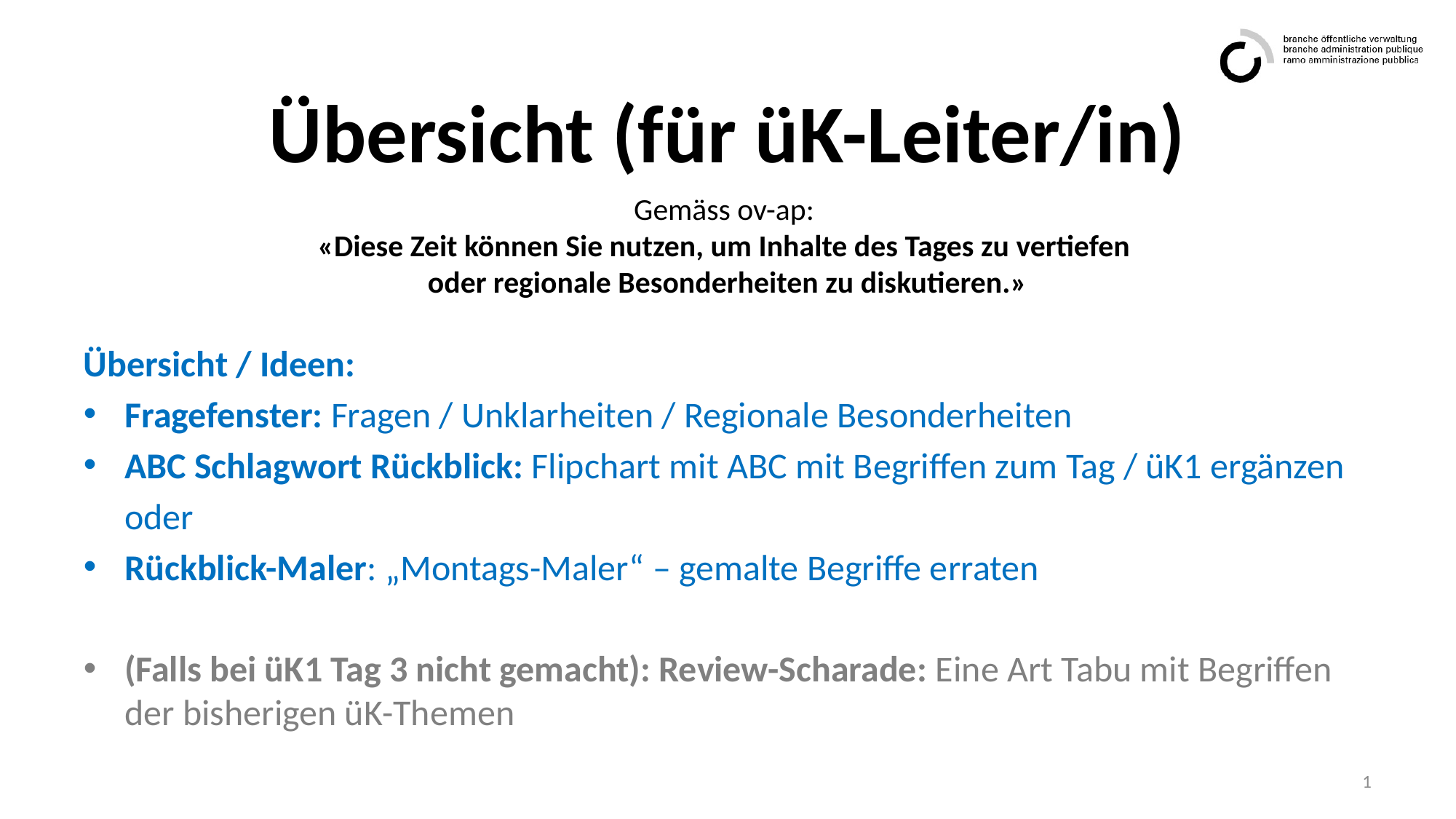

# Übersicht (für üK-Leiter/in)
Gemäss ov-ap:
«Diese Zeit können Sie nutzen, um Inhalte des Tages zu vertiefen
oder regionale Besonderheiten zu diskutieren.»

Übersicht / Ideen:
Fragefenster: Fragen / Unklarheiten / Regionale Besonderheiten
ABC Schlagwort Rückblick: Flipchart mit ABC mit Begriffen zum Tag / üK1 ergänzen
     oder
Rückblick-Maler: „Montags-Maler“ – gemalte Begriffe erraten

(Falls bei üK1 Tag 3 nicht gemacht): Review-Scharade: Eine Art Tabu mit Begriffen der bisherigen üK-Themen
1